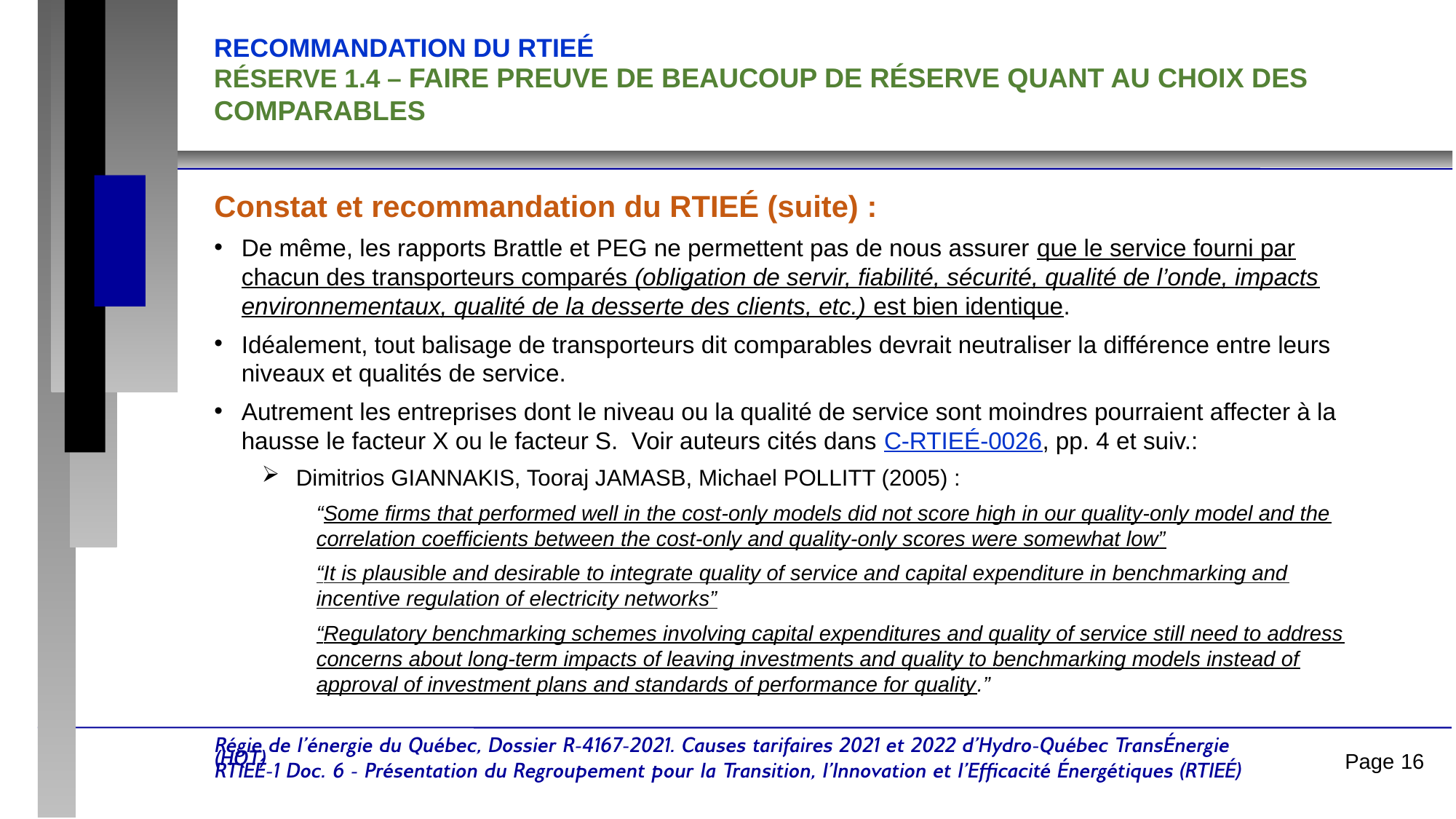

Recommandation du RTIEÉ
Réserve 1.4 – Faire preuve de beaucoup de réserve quant au choix des comparables
Constat et recommandation du RTIEÉ (suite) :
De même, les rapports Brattle et PEG ne permettent pas de nous assurer que le service fourni par chacun des transporteurs comparés (obligation de servir, fiabilité, sécurité, qualité de l’onde, impacts environnementaux, qualité de la desserte des clients, etc.) est bien identique.
Idéalement, tout balisage de transporteurs dit comparables devrait neutraliser la différence entre leurs niveaux et qualités de service.
Autrement les entreprises dont le niveau ou la qualité de service sont moindres pourraient affecter à la hausse le facteur X ou le facteur S.  Voir auteurs cités dans C-RTIEÉ-0026, pp. 4 et suiv.:
Dimitrios GIANNAKIS, Tooraj JAMASB, Michael POLLITT (2005) :
“Some firms that performed well in the cost-only models did not score high in our quality-only model and the correlation coefficients between the cost-only and quality-only scores were somewhat low”
“It is plausible and desirable to integrate quality of service and capital expenditure in benchmarking and incentive regulation of electricity networks”
“Regulatory benchmarking schemes involving capital expenditures and quality of service still need to address concerns about long-term impacts of leaving investments and quality to benchmarking models instead of approval of investment plans and standards of performance for quality.”
Régie de l’énergie du Québec, Dossier R-4167-2021. Causes tarifaires 2021 et 2022 d’Hydro-Québec TransÉnergie (HQT)
RTIEÉ-1 Doc. 6 - Présentation du Regroupement pour la Transition, l’Innovation et l’Efficacité Énergétiques (RTIEÉ)